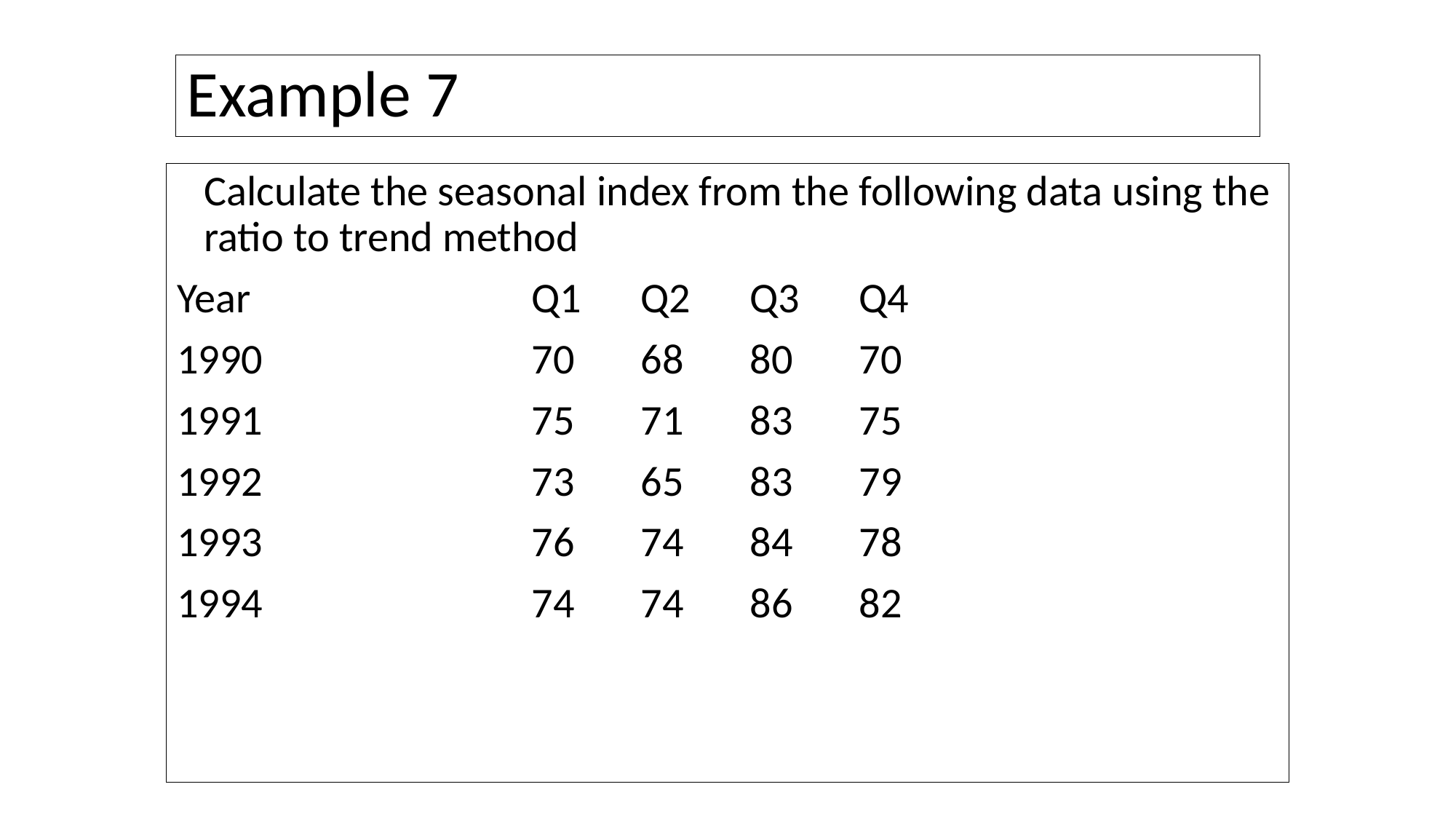

# Example 7
	Calculate the seasonal index from the following data using the ratio to trend method
Year			Q1	Q2	Q3	Q4
1990			70	68	80	70
1991			75	71	83	75
1992			73	65	83	79
1993			76	74	84	78
1994			74	74	86	82